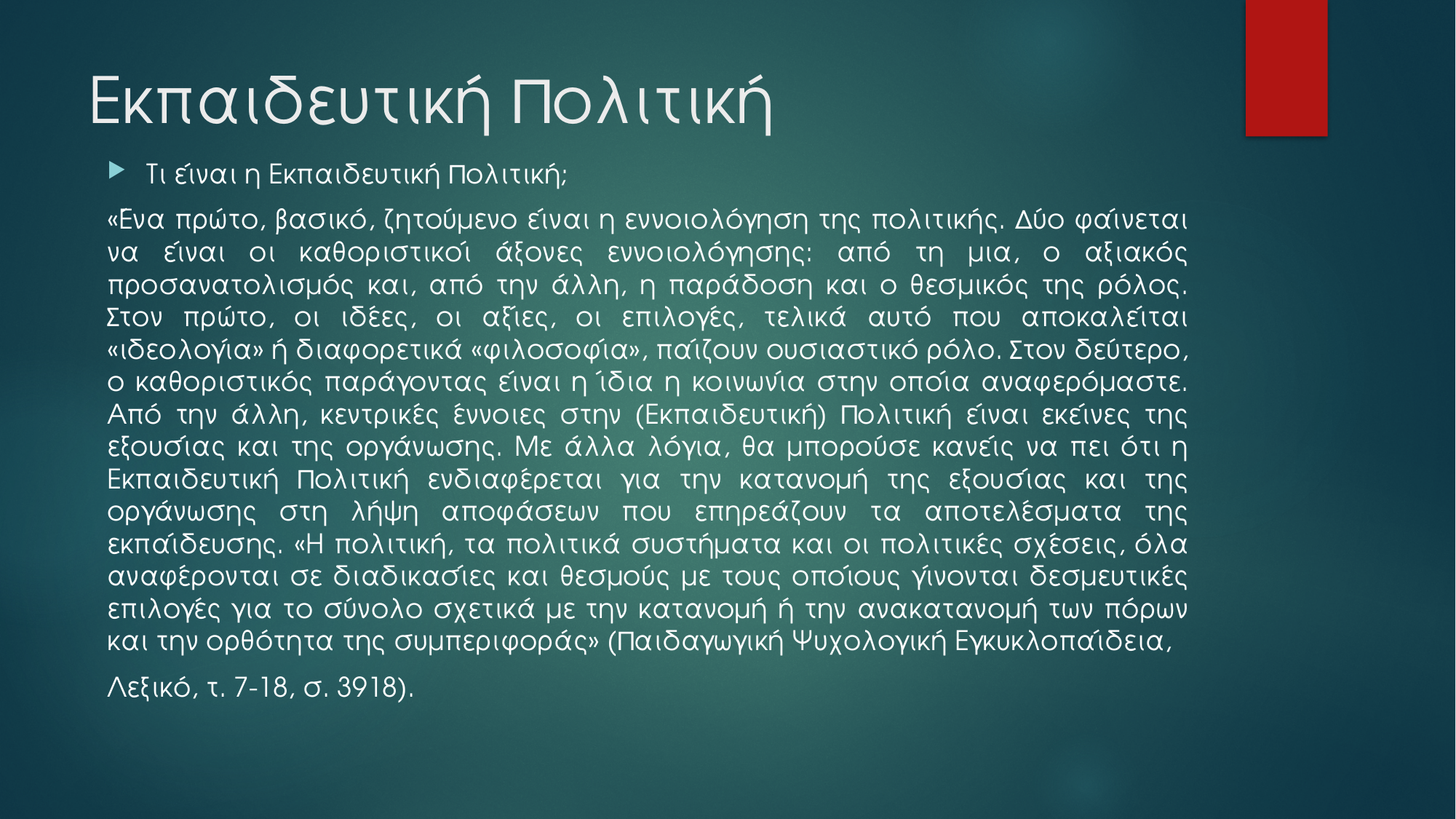

# Εκπαιδευτική Πολιτική
Τι είναι η Εκπαιδευτική Πολιτική;
«Ένα πρώτο, βασικό, ζητούμενο είναι η εννοιολόγηση της πολιτικής. Δύο φαίνεται να είναι οι καθοριστικοί άξονες εννοιολόγησης: από τη μια, ο αξιακός προσανατολισμός και, από την άλλη, η παράδοση και ο θεσμικός της ρόλος. Στον πρώτο, οι ιδέες, οι αξίες, οι επιλογές, τελικά αυτό που αποκαλείται «ιδεολογία» ή διαφορετικά «φιλοσοφία», παίζουν ουσιαστικό ρόλο. Στον δεύτερο, ο καθοριστικός παράγοντας είναι η ίδια η κοινωνία στην οποία αναφερόμαστε. Από την άλλη, κεντρικές έννοιες στην (Εκπαιδευτική) Πολιτική είναι εκείνες της εξουσίας και της οργάνωσης. Με άλλα λόγια, θα μπορούσε κανείς να πει ότι η Εκπαιδευτική Πολιτική ενδιαφέρεται για την κατανομή της εξουσίας και της οργάνωσης στη λήψη αποφάσεων που επηρεάζουν τα αποτελέσματα της εκπαίδευσης. «Η πολιτική, τα πολιτικά συστήματα και οι πολιτικές σχέσεις, όλα αναφέρονται σε διαδικασίες και θεσμούς με τους οποίους γίνονται δεσμευτικές επιλογές για το σύνολο σχετικά με την κατανομή ή την ανακατανομή των πόρων και την ορθότητα της συμπεριφοράς» (Παιδαγωγική Ψυχολογική Εγκυκλοπαίδεια,
Λεξικό, τ. 7-18, σ. 3918).